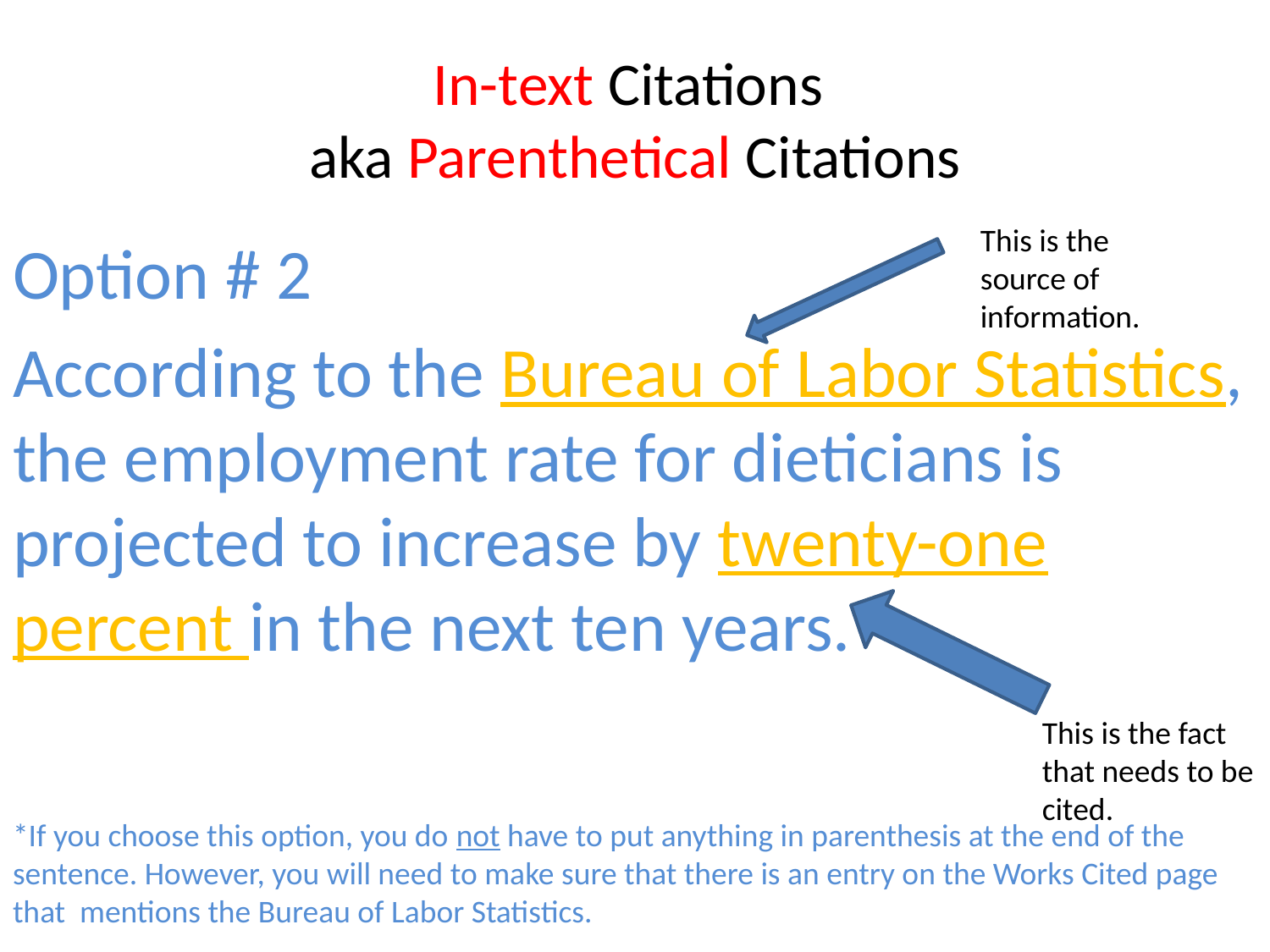

# In-text Citations aka Parenthetical Citations

This is the source of information.
Option # 2
According to the Bureau of Labor Statistics, the employment rate for dieticians is projected to increase by twenty-one percent in the next ten years.

*If you choose this option, you do not have to put anything in parenthesis at the end of the sentence. However, you will need to make sure that there is an entry on the Works Cited page that  mentions the Bureau of Labor Statistics.

This is the fact that needs to be cited.